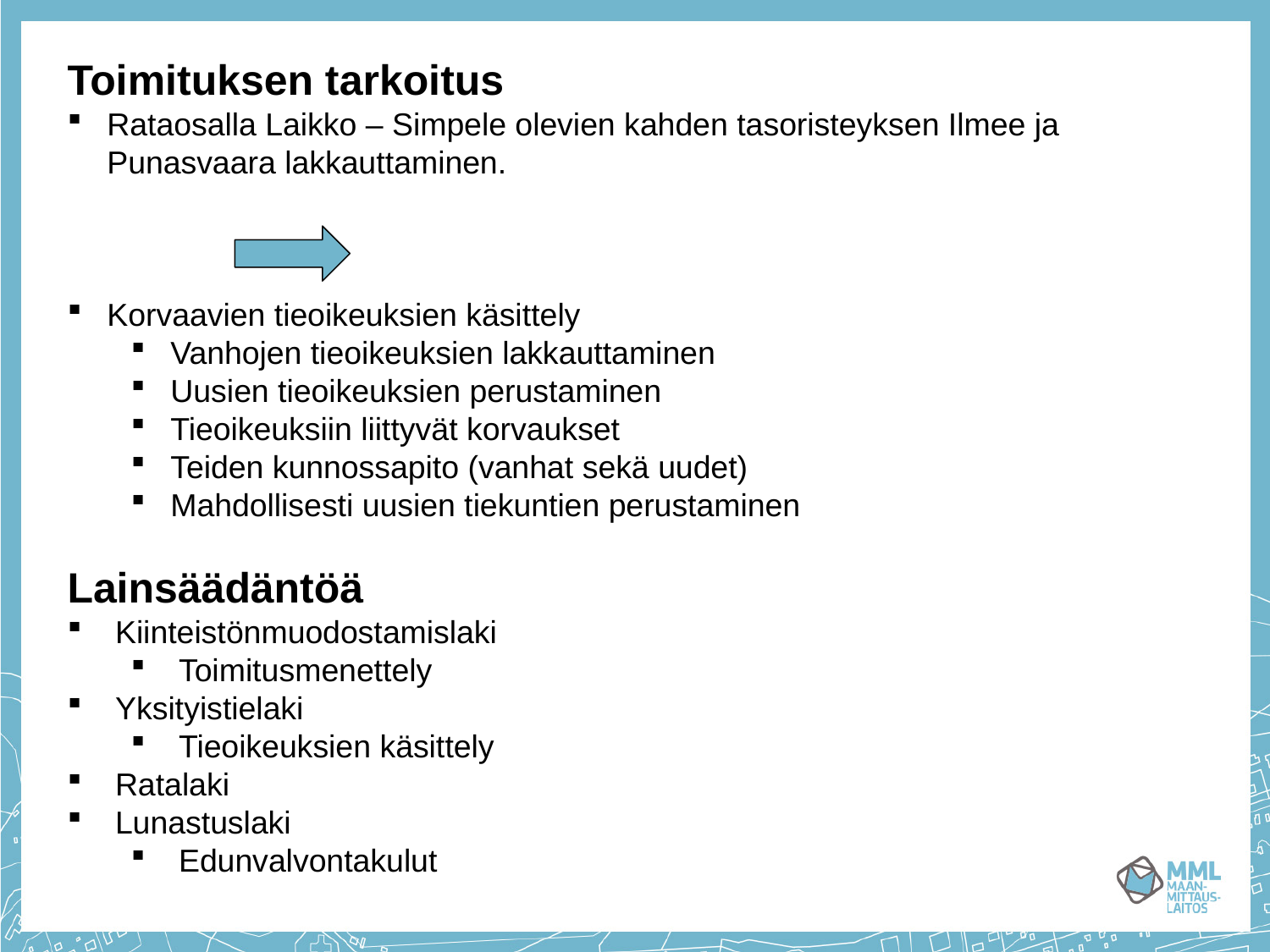

Toimituksen tarkoitus
Rataosalla Laikko – Simpele olevien kahden tasoristeyksen Ilmee ja Punasvaara lakkauttaminen.

Korvaavien tieoikeuksien käsittely
Vanhojen tieoikeuksien lakkauttaminen
Uusien tieoikeuksien perustaminen
Tieoikeuksiin liittyvät korvaukset
Teiden kunnossapito (vanhat sekä uudet)
Mahdollisesti uusien tiekuntien perustaminen

Lainsäädäntöä
Kiinteistönmuodostamislaki
Toimitusmenettely
Yksityistielaki
Tieoikeuksien käsittely
Ratalaki
Lunastuslaki
Edunvalvontakulut